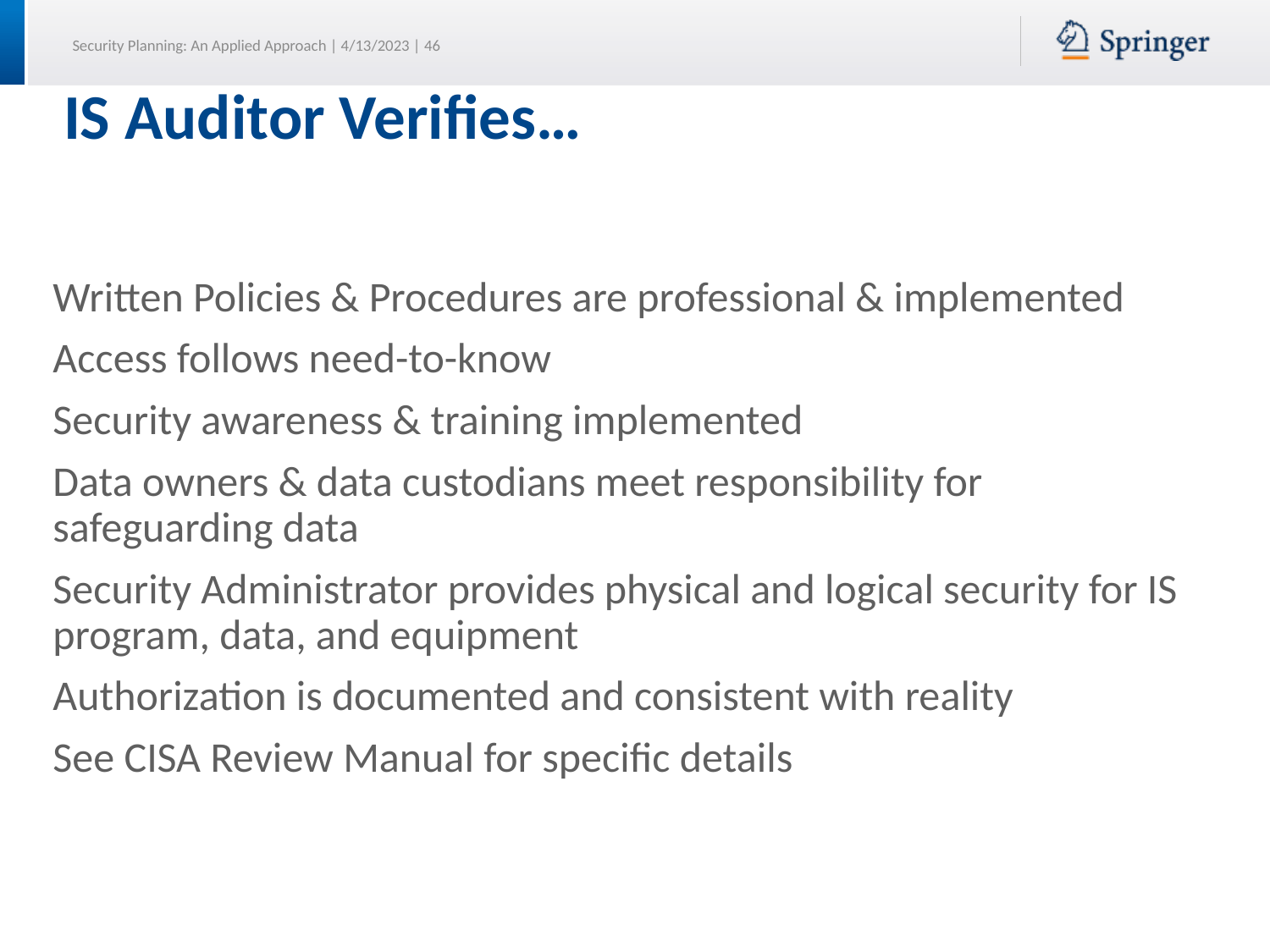

IS Auditor Verifies…
Written Policies & Procedures are professional & implemented
Access follows need-to-know
Security awareness & training implemented
Data owners & data custodians meet responsibility for safeguarding data
Security Administrator provides physical and logical security for IS program, data, and equipment
Authorization is documented and consistent with reality
See CISA Review Manual for specific details